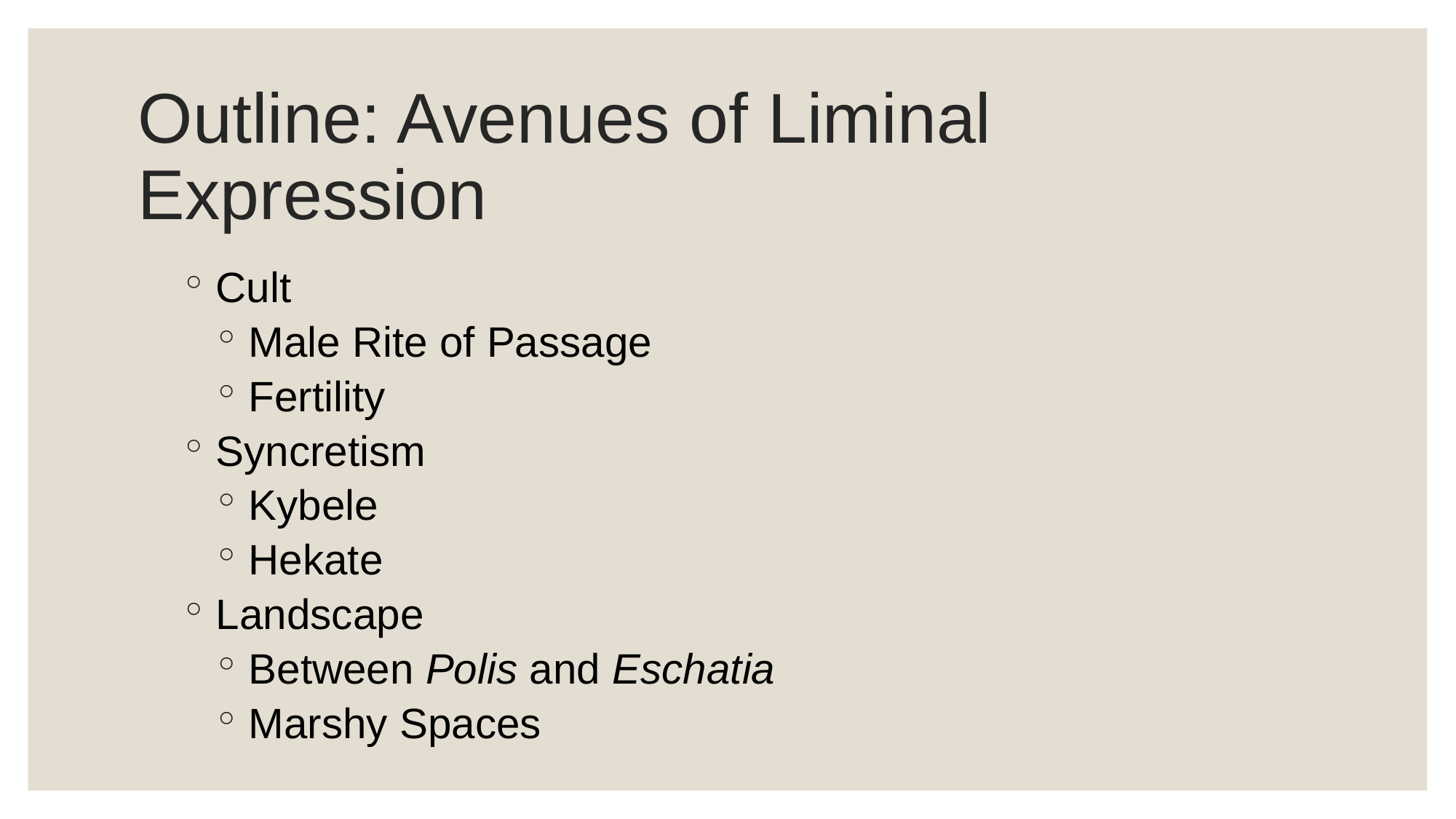

# Outline: Avenues of Liminal Expression
Cult
Male Rite of Passage
Fertility
Syncretism
Kybele
Hekate
Landscape
Between Polis and Eschatia
Marshy Spaces